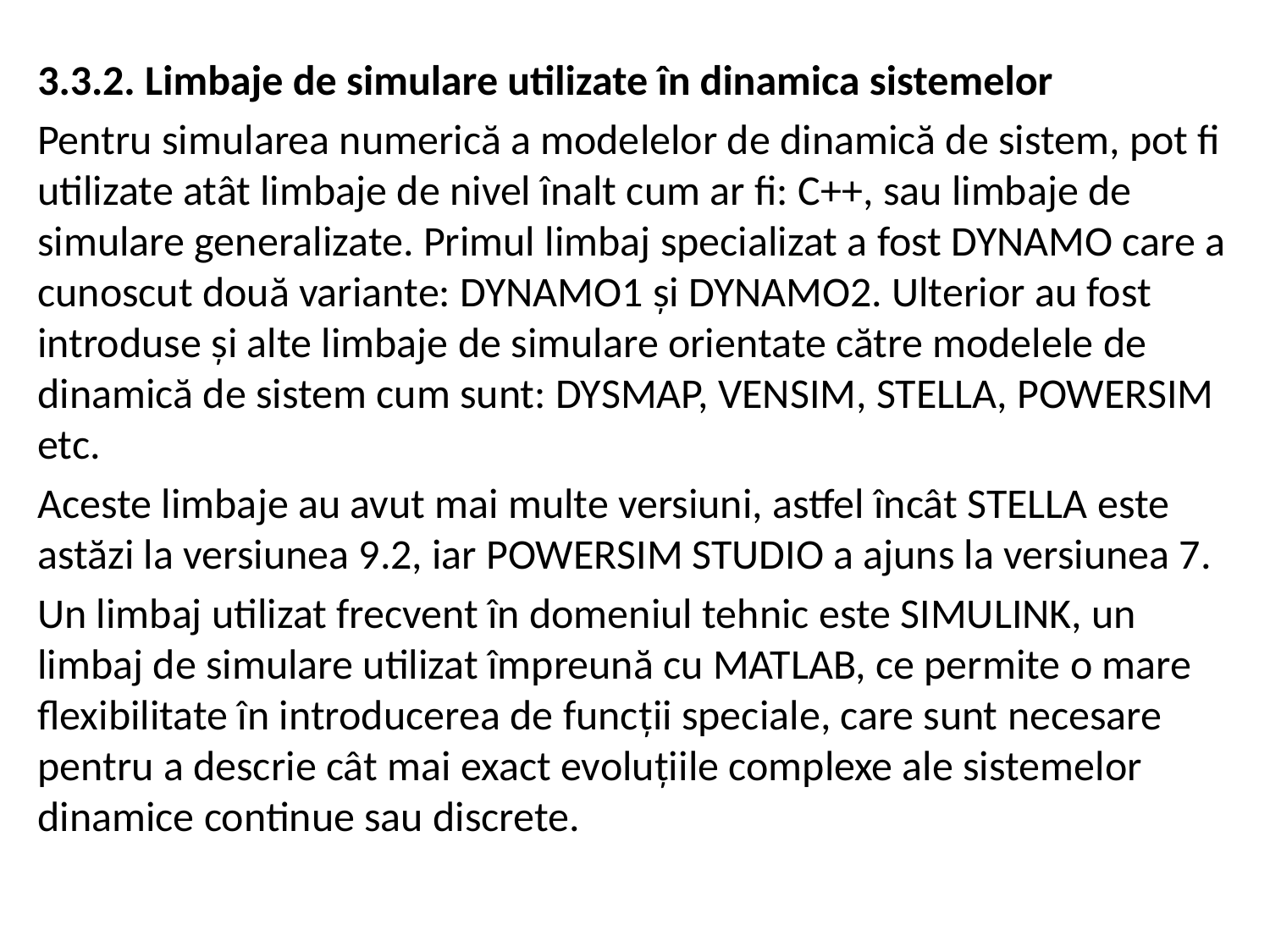

3.3.2. Limbaje de simulare utilizate în dinamica sistemelor
Pentru simularea numerică a modelelor de dinamică de sistem, pot fi utilizate atât limbaje de nivel înalt cum ar fi: C++, sau limbaje de simulare generalizate. Primul limbaj specializat a fost DYNAMO care a cunoscut două variante: DYNAMO1 și DYNAMO2. Ulterior au fost introduse și alte limbaje de simulare orientate către modelele de dinamică de sistem cum sunt: DYSMAP, VENSIM, STELLA, POWERSIM etc.
Aceste limbaje au avut mai multe versiuni, astfel încât STELLA este astăzi la versiunea 9.2, iar POWERSIM STUDIO a ajuns la versiunea 7.
Un limbaj utilizat frecvent în domeniul tehnic este SIMULINK, un limbaj de simulare utilizat împreună cu MATLAB, ce permite o mare flexibilitate în introducerea de funcții speciale, care sunt necesare pentru a descrie cât mai exact evoluțiile complexe ale sistemelor dinamice continue sau discrete.